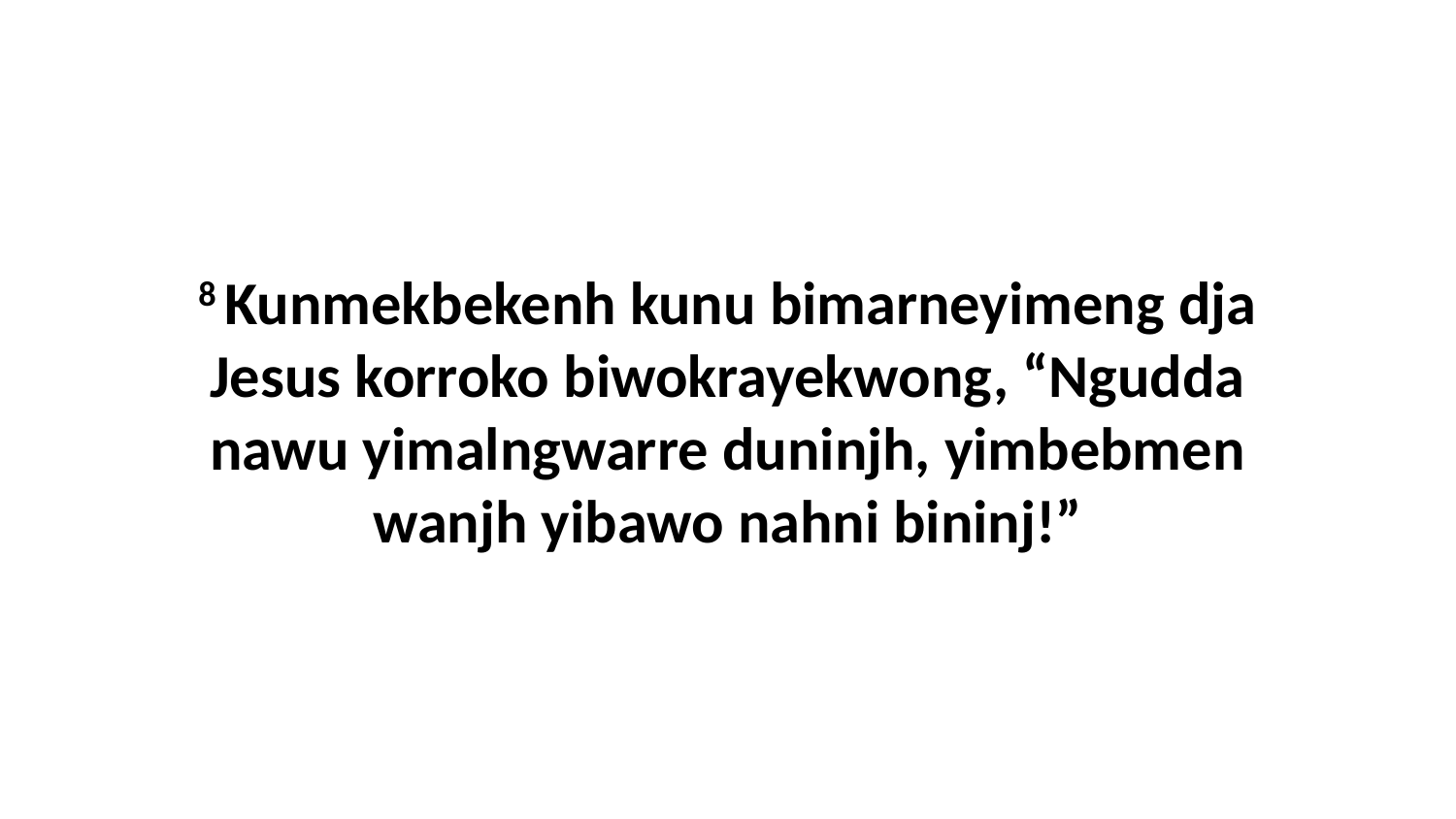

8 Kunmekbekenh kunu bimarneyimeng dja Jesus korroko biwokrayekwong, “Ngudda nawu yimalngwarre duninjh, yimbebmen wanjh yibawo nahni bininj!”